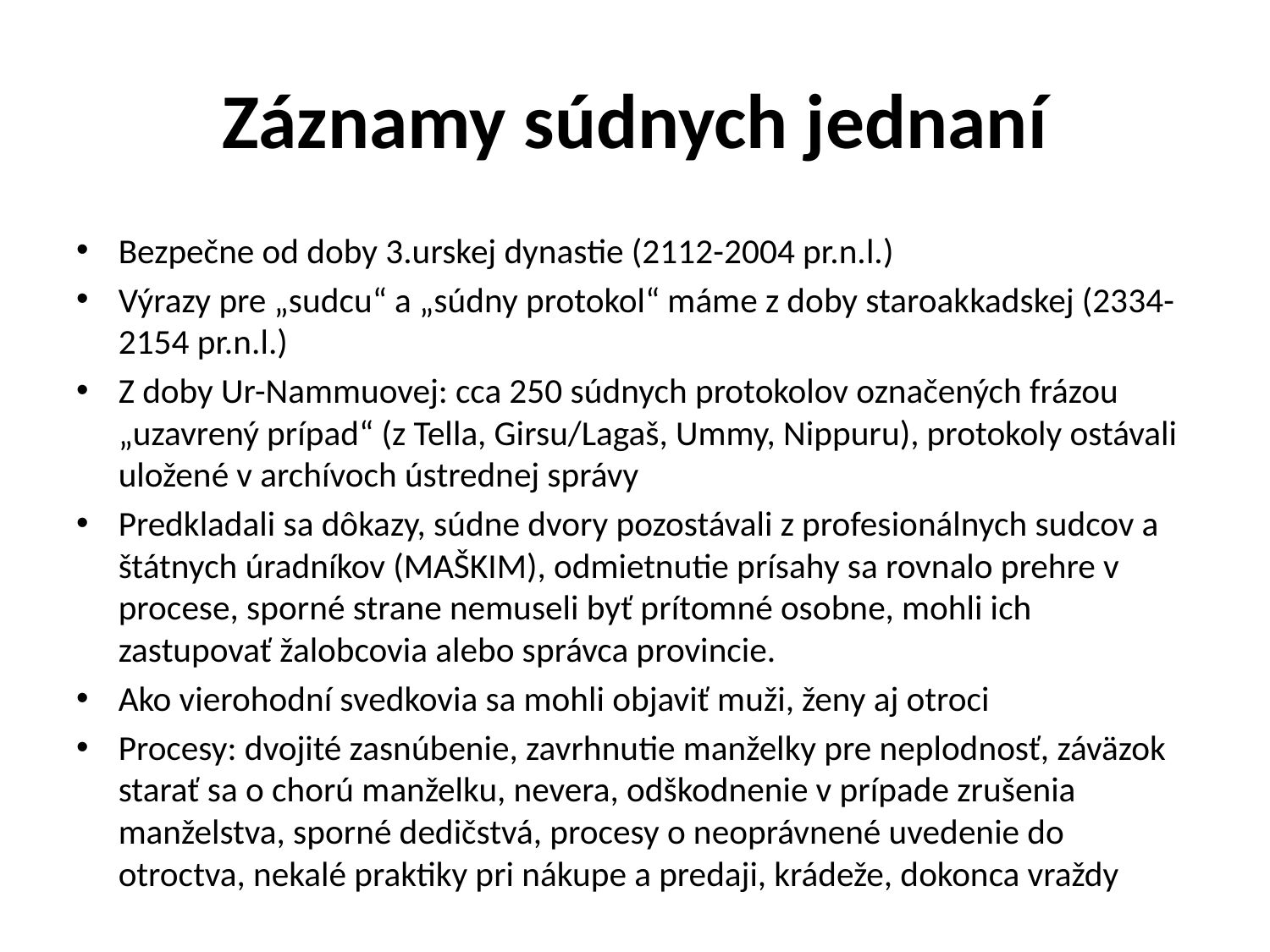

# Záznamy súdnych jednaní
Bezpečne od doby 3.urskej dynastie (2112-2004 pr.n.l.)
Výrazy pre „sudcu“ a „súdny protokol“ máme z doby staroakkadskej (2334-2154 pr.n.l.)
Z doby Ur-Nammuovej: cca 250 súdnych protokolov označených frázou „uzavrený prípad“ (z Tella, Girsu/Lagaš, Ummy, Nippuru), protokoly ostávali uložené v archívoch ústrednej správy
Predkladali sa dôkazy, súdne dvory pozostávali z profesionálnych sudcov a štátnych úradníkov (MAŠKIM), odmietnutie prísahy sa rovnalo prehre v procese, sporné strane nemuseli byť prítomné osobne, mohli ich zastupovať žalobcovia alebo správca provincie.
Ako vierohodní svedkovia sa mohli objaviť muži, ženy aj otroci
Procesy: dvojité zasnúbenie, zavrhnutie manželky pre neplodnosť, záväzok starať sa o chorú manželku, nevera, odškodnenie v prípade zrušenia manželstva, sporné dedičstvá, procesy o neoprávnené uvedenie do otroctva, nekalé praktiky pri nákupe a predaji, krádeže, dokonca vraždy